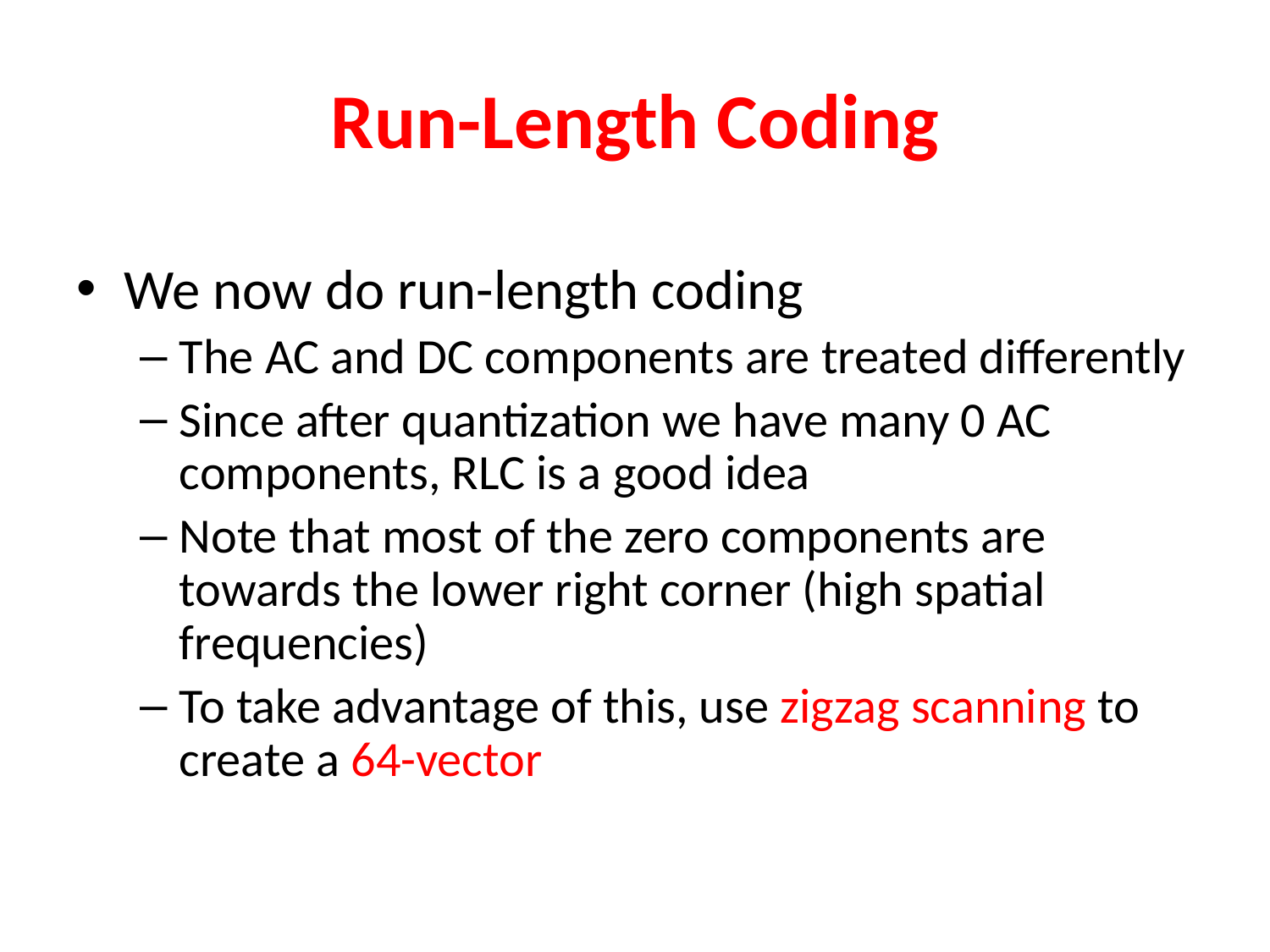

# Run-Length Coding
We now do run-length coding
The AC and DC components are treated differently
Since after quantization we have many 0 AC components, RLC is a good idea
Note that most of the zero components are towards the lower right corner (high spatial frequencies)
To take advantage of this, use zigzag scanning to create a 64-vector